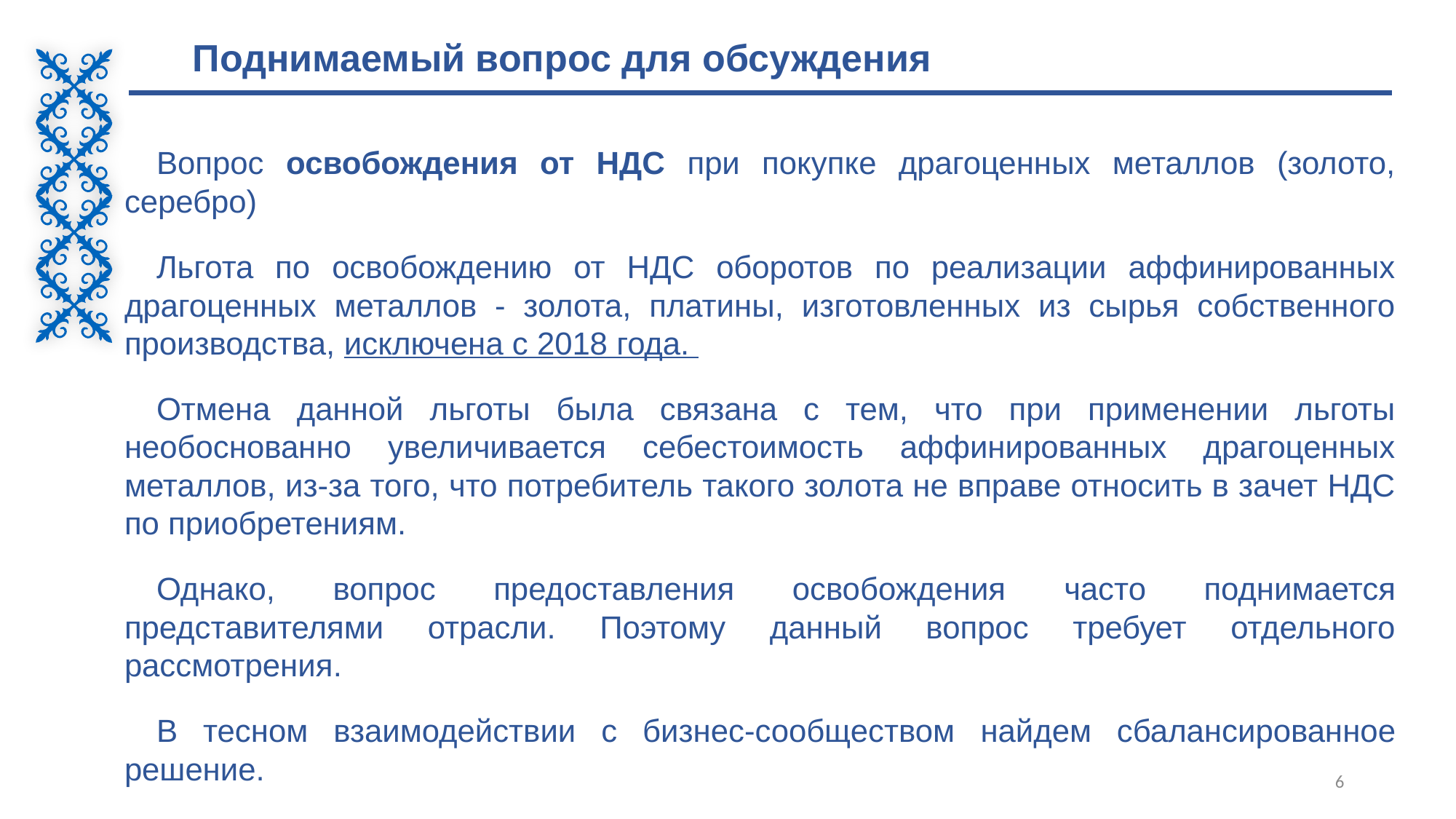

Поднимаемый вопрос для обсуждения

Вопрос освобождения от НДС при покупке драгоценных металлов (золото, серебро)

Льгота по освобождению от НДС оборотов по реализации аффинированных драгоценных металлов - золота, платины, изготовленных из сырья собственного производства, исключена с 2018 года.

Отмена данной льготы была связана с тем, что при применении льготы необоснованно увеличивается себестоимость аффинированных драгоценных металлов, из-за того, что потребитель такого золота не вправе относить в зачет НДС по приобретениям.

Однако, вопрос предоставления освобождения часто поднимается представителями отрасли. Поэтому данный вопрос требует отдельного рассмотрения.

В тесном взаимодействии с бизнес-сообществом найдем сбалансированное решение.
6